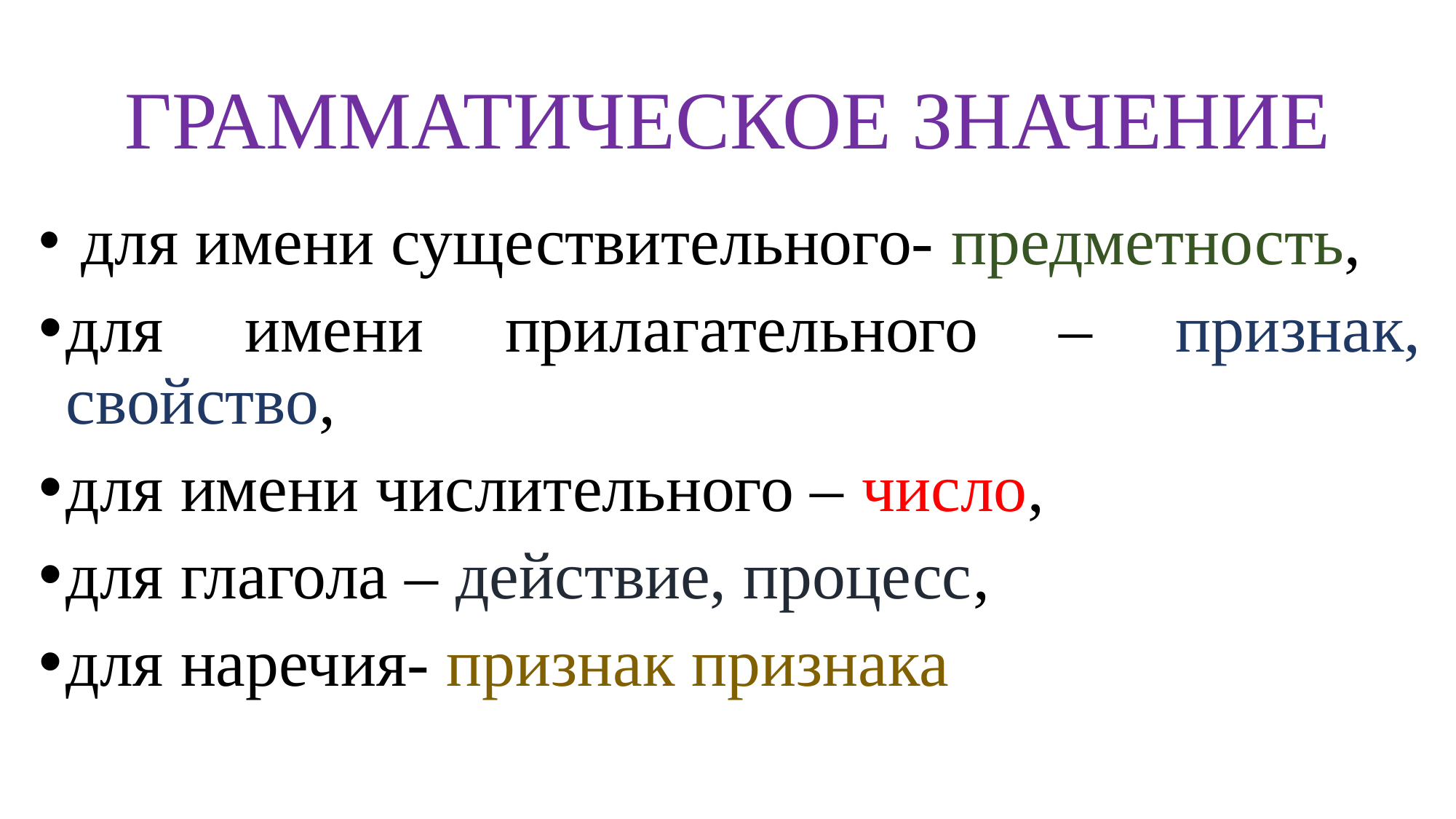

# ГРАММАТИЧЕСКОЕ ЗНАЧЕНИЕ
 для имени существительного- предметность,
для имени прилагательного – признак, свойство,
для имени числительного – число,
для глагола – действие, процесс,
для наречия- признак признака